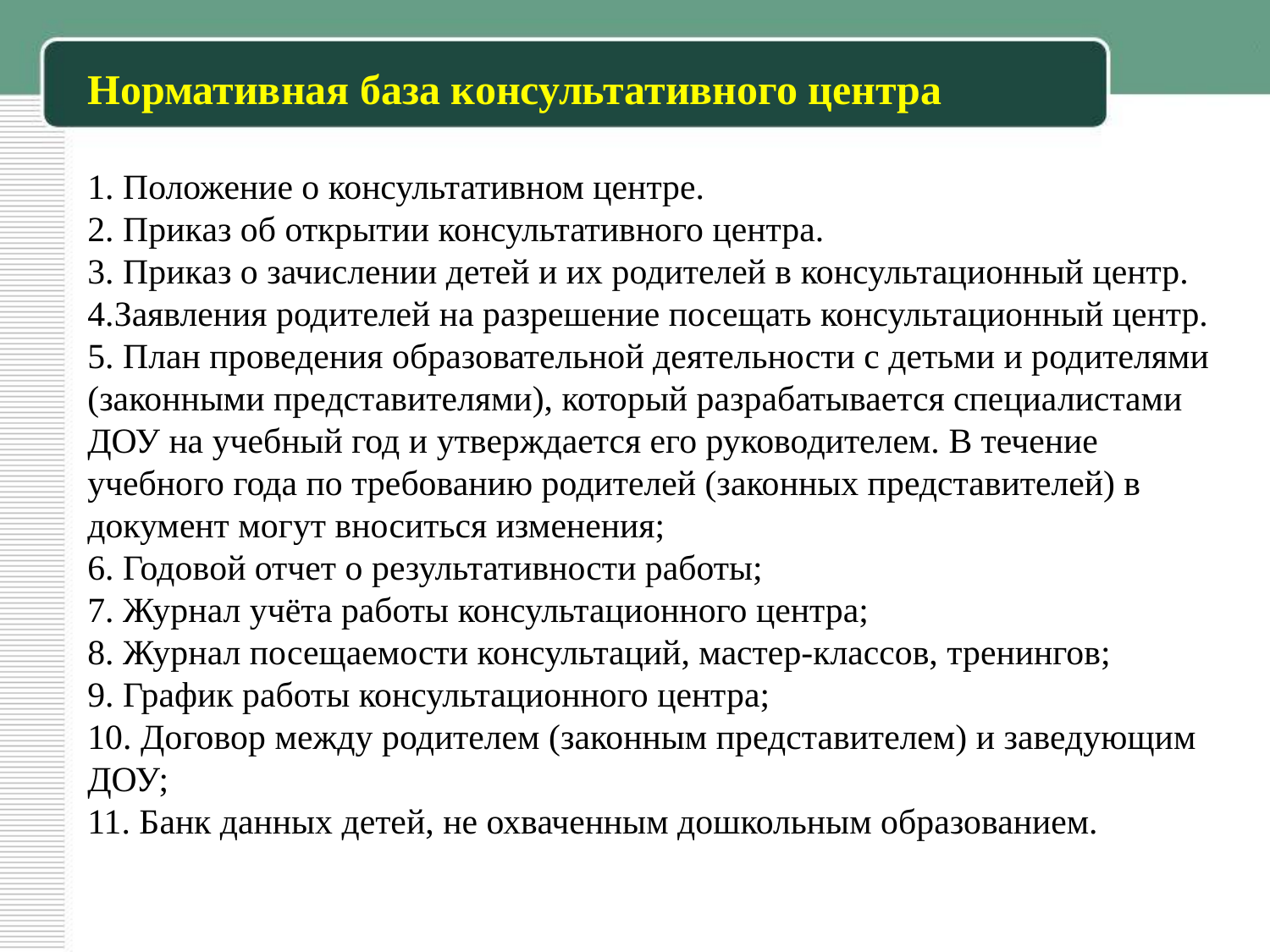

Нормативная база консультативного центра
1. Положение о консультативном центре.
2. Приказ об открытии консультативного центра.
3. Приказ о зачислении детей и их родителей в консультационный центр.
4.Заявления родителей на разрешение посещать консультационный центр.
5. План проведения образовательной деятельности с детьми и родителями (законными представителями), который разрабатывается специалистами ДОУ на учебный год и утверждается его руководителем. В течение учебного года по требованию родителей (законных представителей) в документ могут вноситься изменения;
6. Годовой отчет о результативности работы;
7. Журнал учёта работы консультационного центра;
8. Журнал посещаемости консультаций, мастер-классов, тренингов;
9. График работы консультационного центра;
10. Договор между родителем (законным представителем) и заведующим ДОУ;
11. Банк данных детей, не охваченным дошкольным образованием.